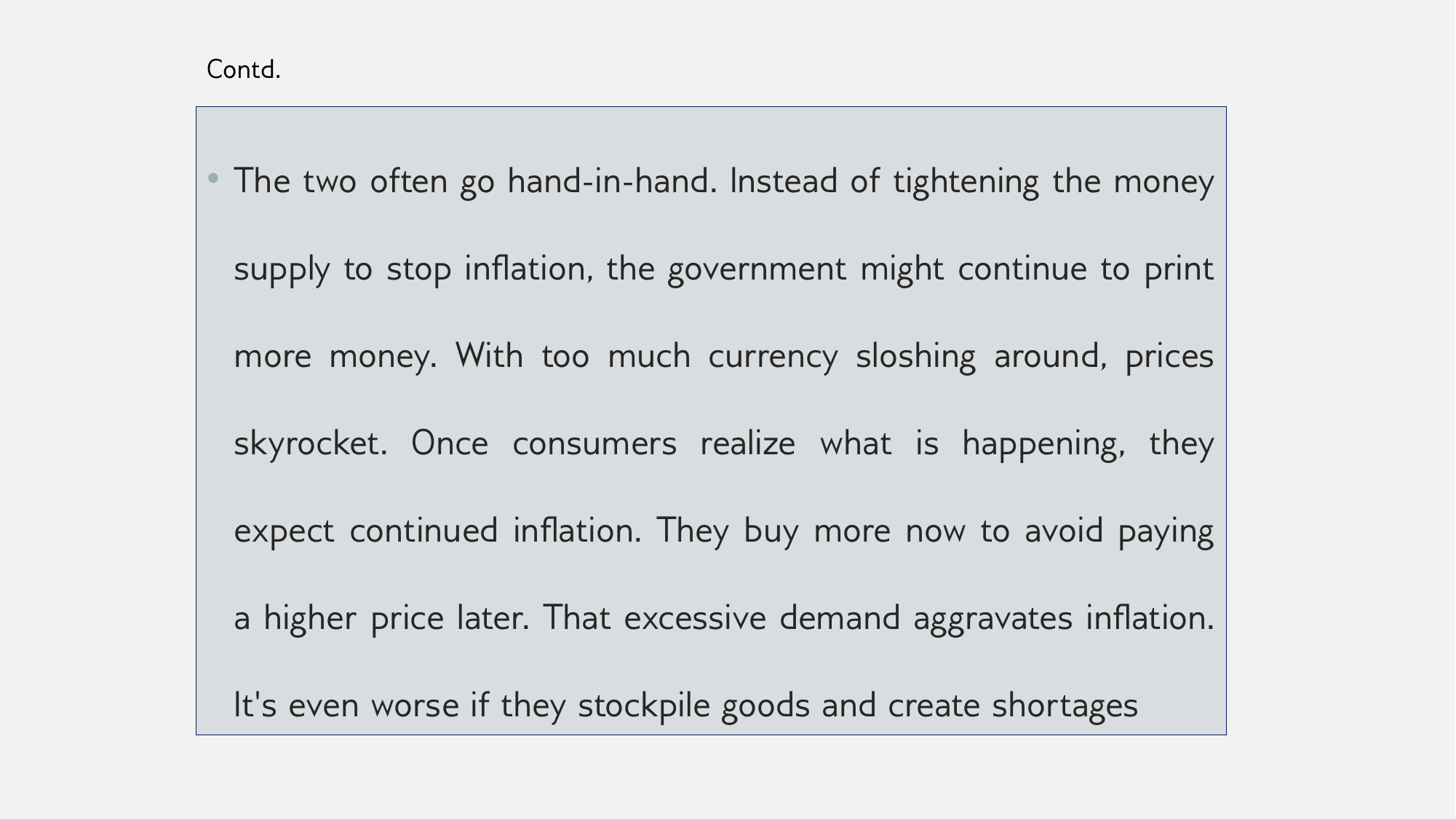

Contd.
The two often go hand-in-hand. Instead of tightening the money supply to stop inflation, the government might continue to print more money. With too much currency sloshing around, prices skyrocket. Once consumers realize what is happening, they expect continued inflation. They buy more now to avoid paying a higher price later. That excessive demand aggravates inflation. It's even worse if they stockpile goods and create shortages